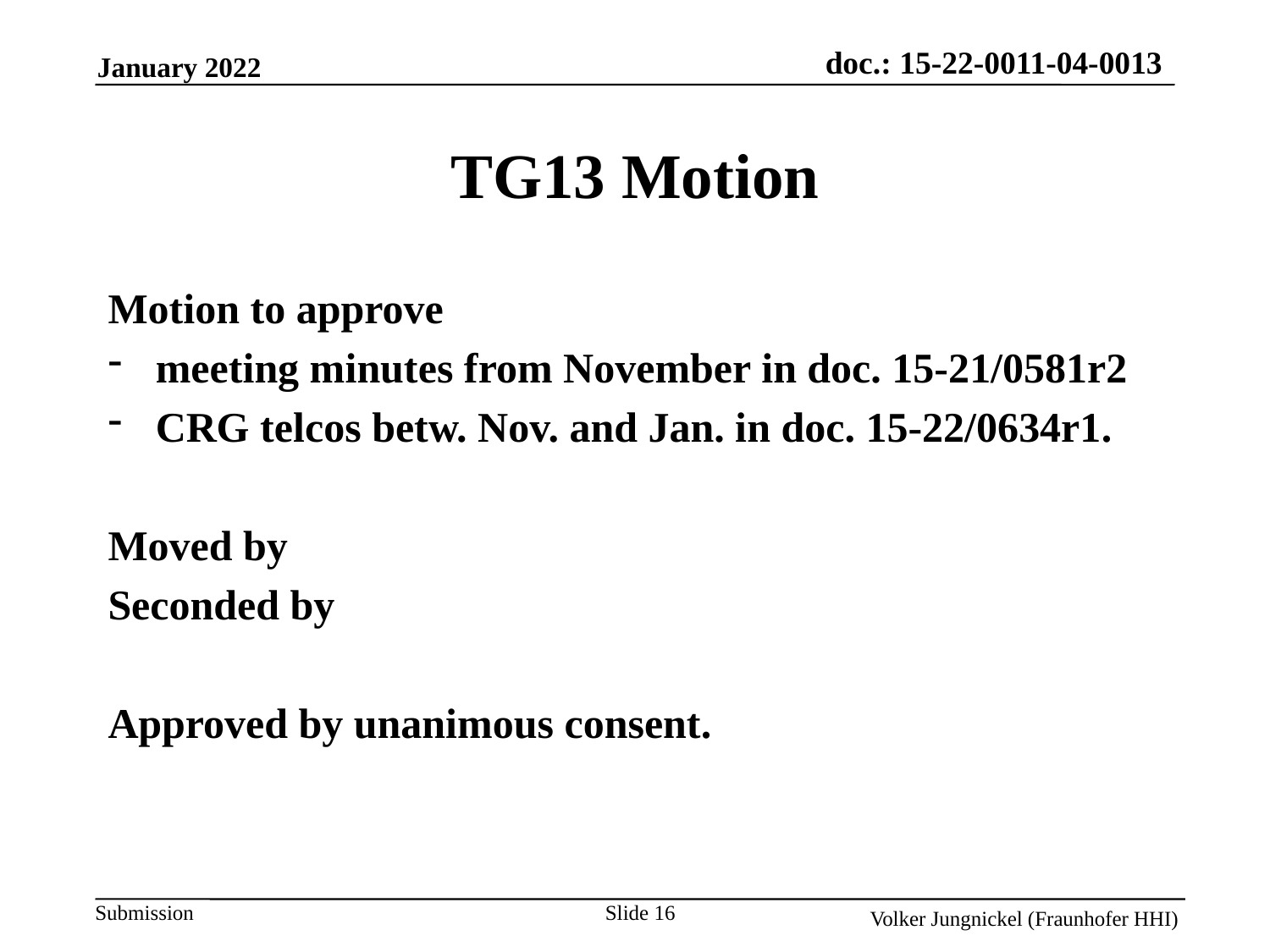

TG13 Motion
Motion to approve
meeting minutes from November in doc. 15-21/0581r2
CRG telcos betw. Nov. and Jan. in doc. 15-22/0634r1.

Moved by
Seconded by

Approved by unanimous consent.

Slide 16
Volker Jungnickel (Fraunhofer HHI)